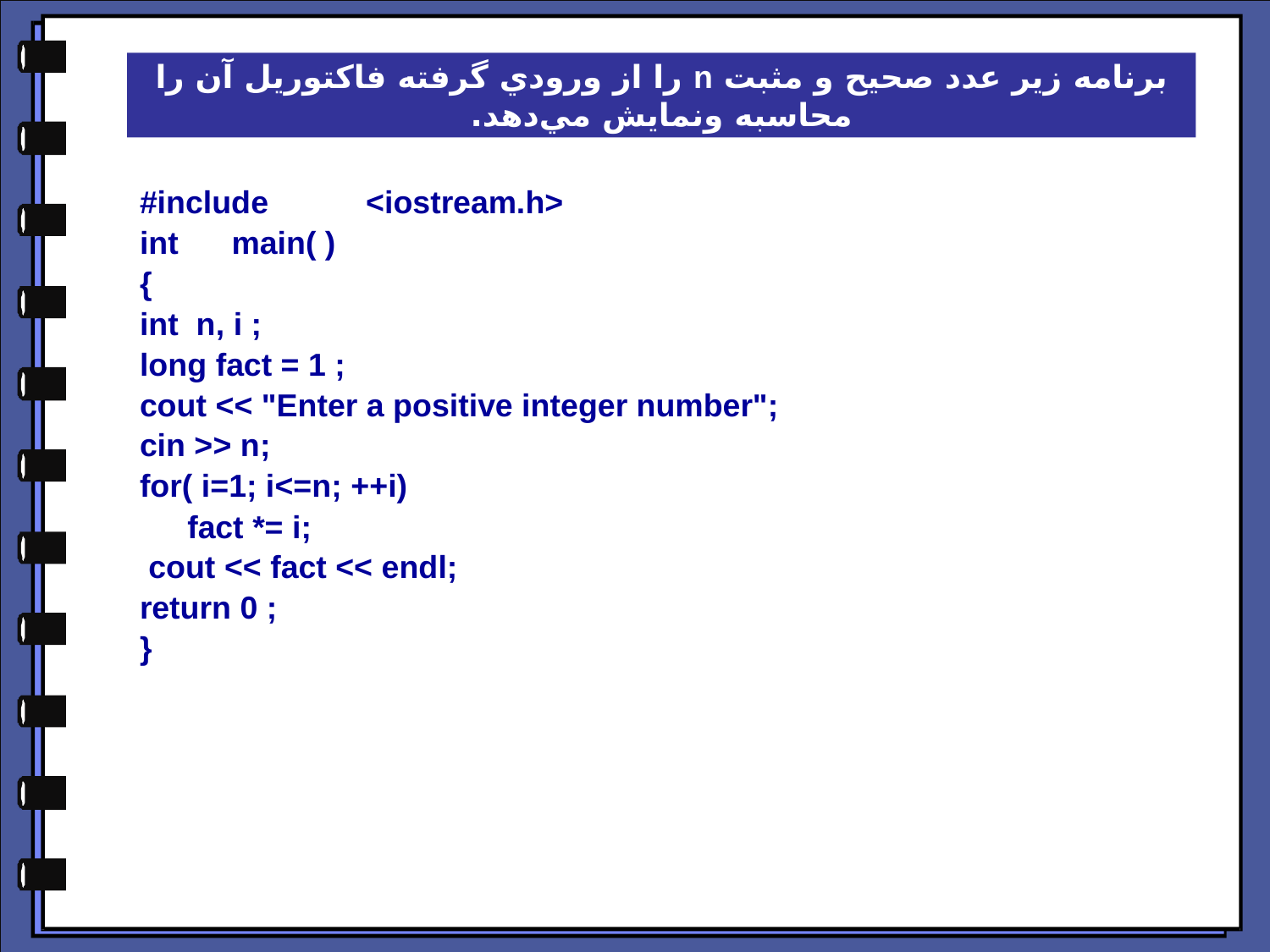

# برنامه‌ زير عدد صحيح و مثبت n را از ورودي گرفته فاكتوريل آن را محاسبه ونمايش مي‌دهد.
#include           <iostream.h>
int      main( )
{
int  n, i ;
long fact = 1 ;
cout << "Enter a positive integer number";
cin >> n;
for( i=1; i<=n; ++i)
	fact *= i;
 cout << fact << endl;
return 0 ;
}